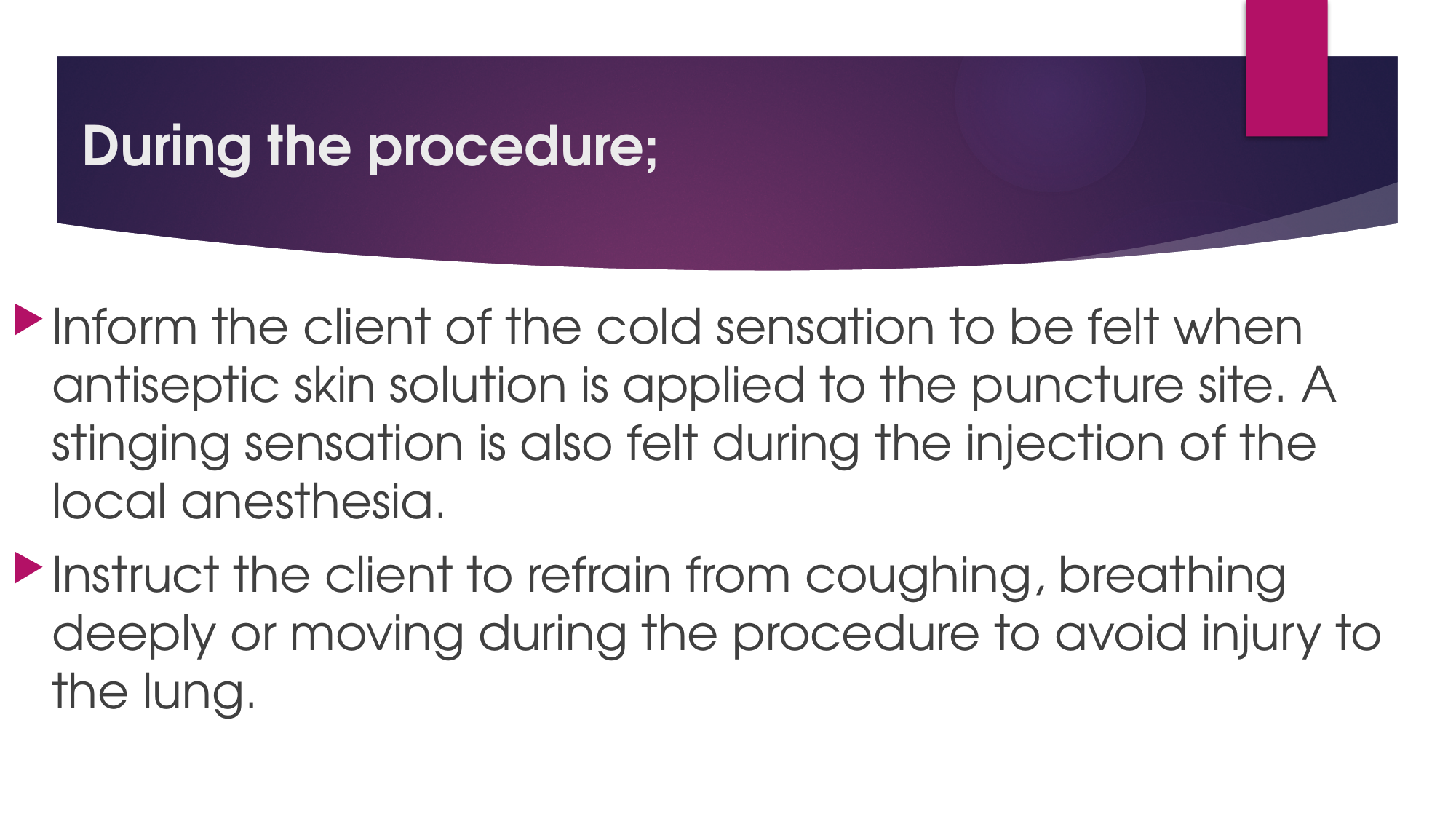

# During the procedure;
Inform the client of the cold sensation to be felt when antiseptic skin solution is applied to the puncture site. A stinging sensation is also felt during the injection of the local anesthesia.
Instruct the client to refrain from coughing, breathing deeply or moving during the procedure to avoid injury to the lung.